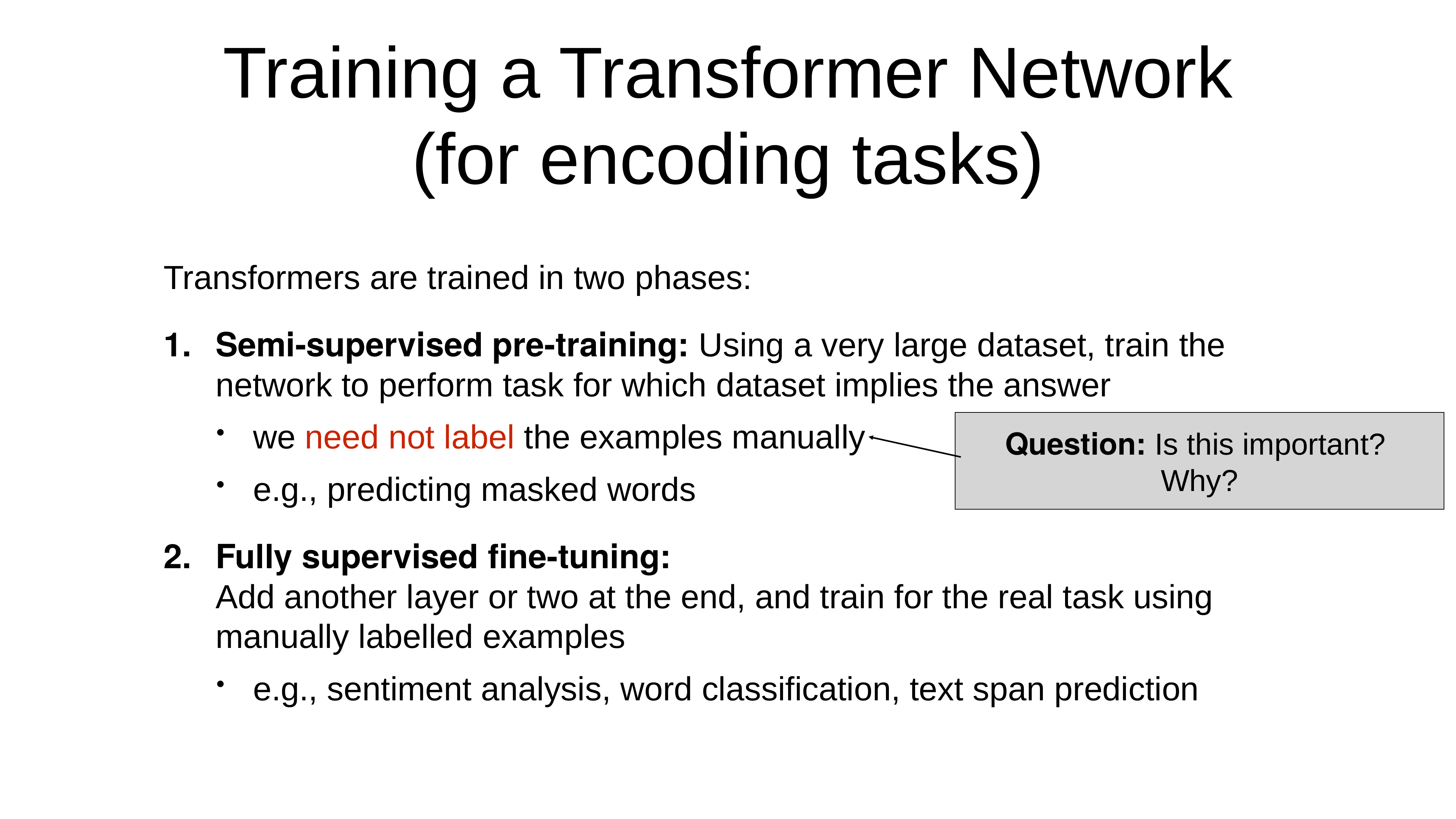

# Training a Transformer Network
(for encoding tasks)
Transformers are trained in two phases:
Semi-supervised pre-training: Using a very large dataset, train the network to perform task for which dataset implies the answer
we need not label the examples manually
e.g., predicting masked words
Fully supervised fine-tuning:
Add another layer or two at the end, and train for the real task using manually labelled examples
e.g., sentiment analysis, word classification, text span prediction
Question: Is this important?  Why?